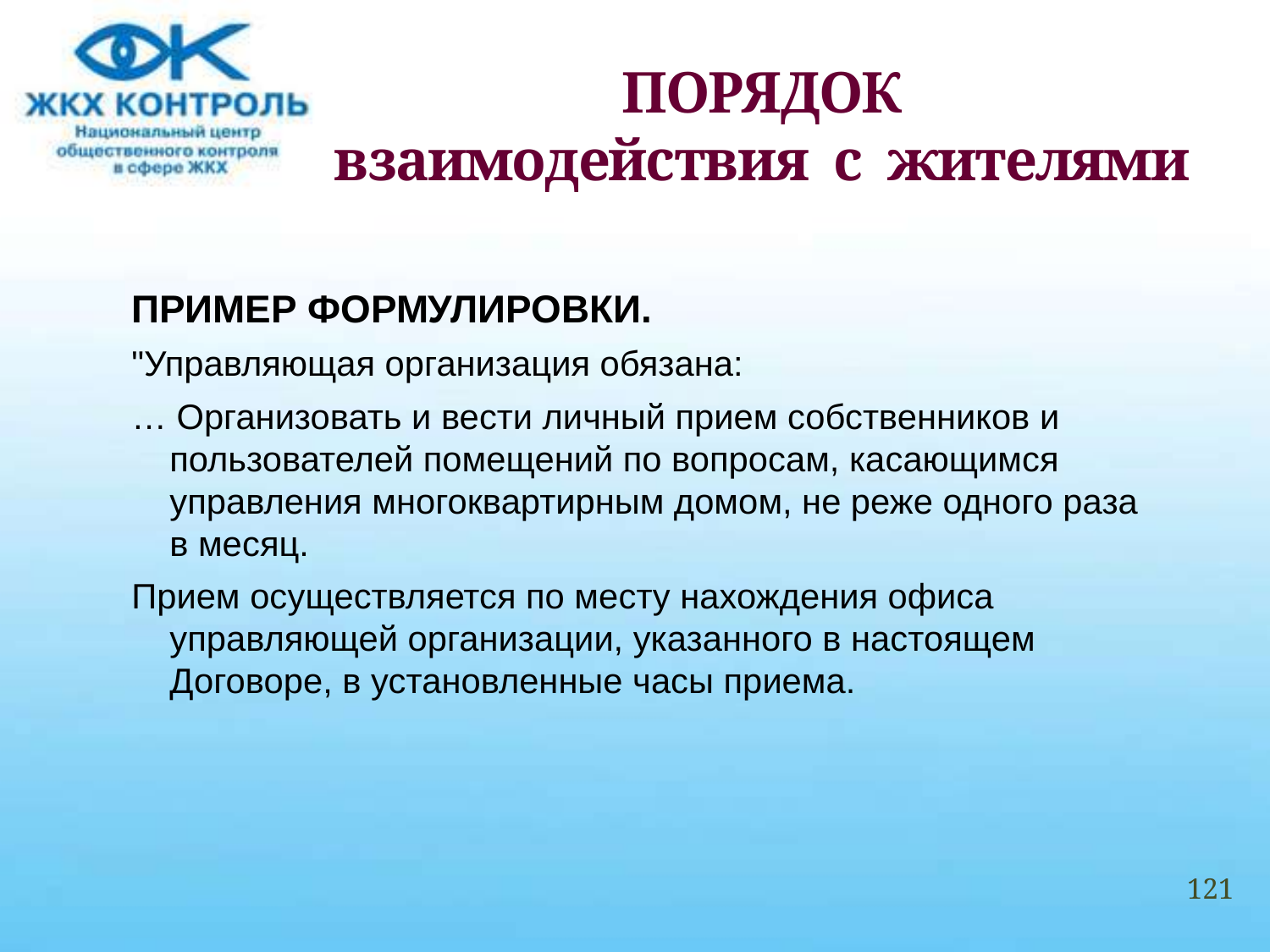

# ПОРЯДОК взаимодействия  с  жителями
ПРИМЕР ФОРМУЛИРОВКИ.
"Управляющая организация обязана:
… Организовать и вести личный прием собственников и пользователей помещений по вопросам, касающимся управления многоквартирным домом, не реже одного раза     в месяц.
Прием осуществляется по месту нахождения офиса управляющей организации, указанного в настоящем Договоре, в установленные часы приема.

121